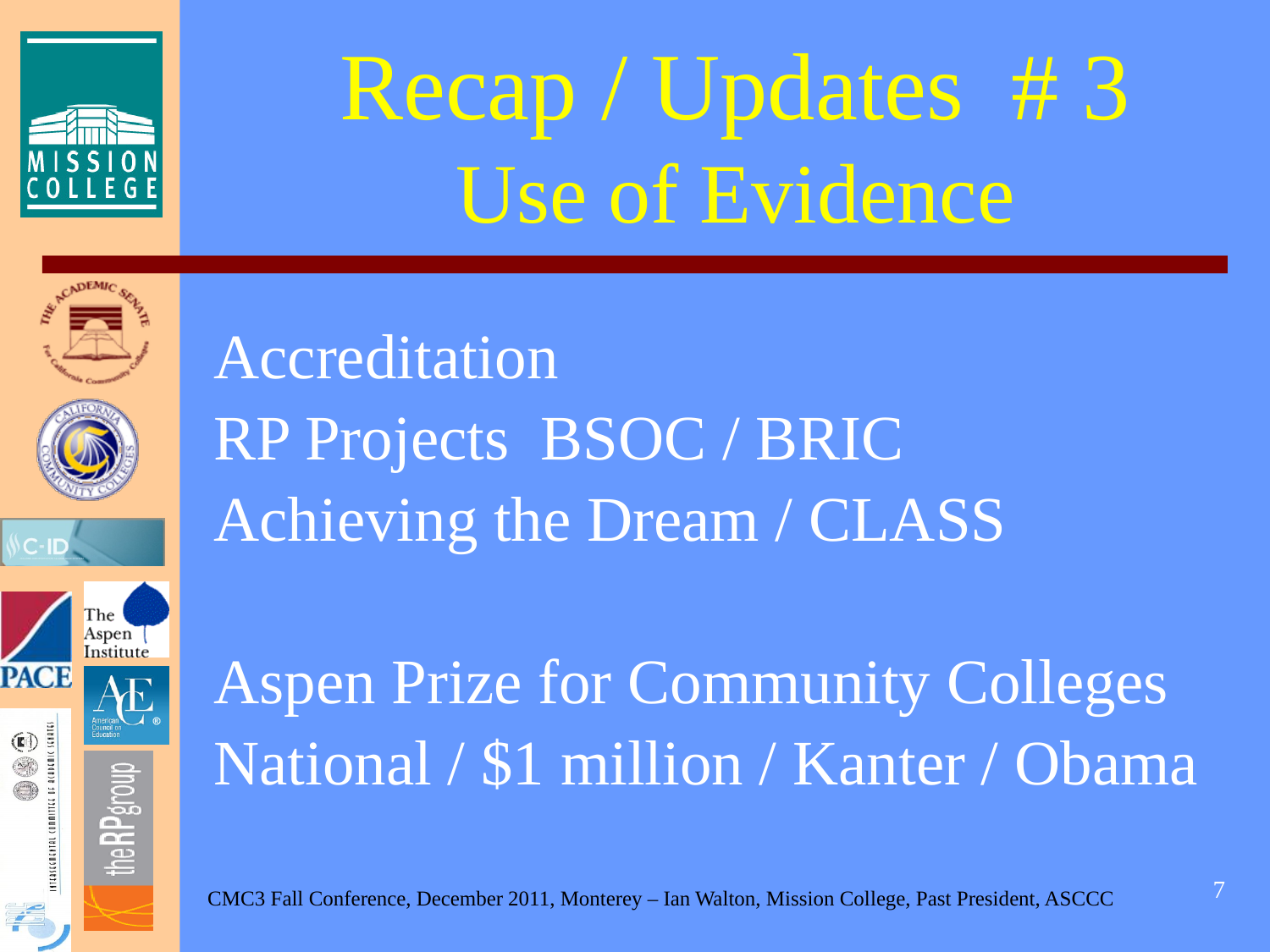

# Recap / Updates  # 3 Use of Evidence
Accreditation
RP Projects  BSOC / BRIC
Achieving the Dream / CLASS

Aspen Prize for Community Colleges
National / $1 million / Kanter / Obama
7
CMC3 Fall Conference, December 2011, Monterey – Ian Walton, Mission College, Past President, ASCCC